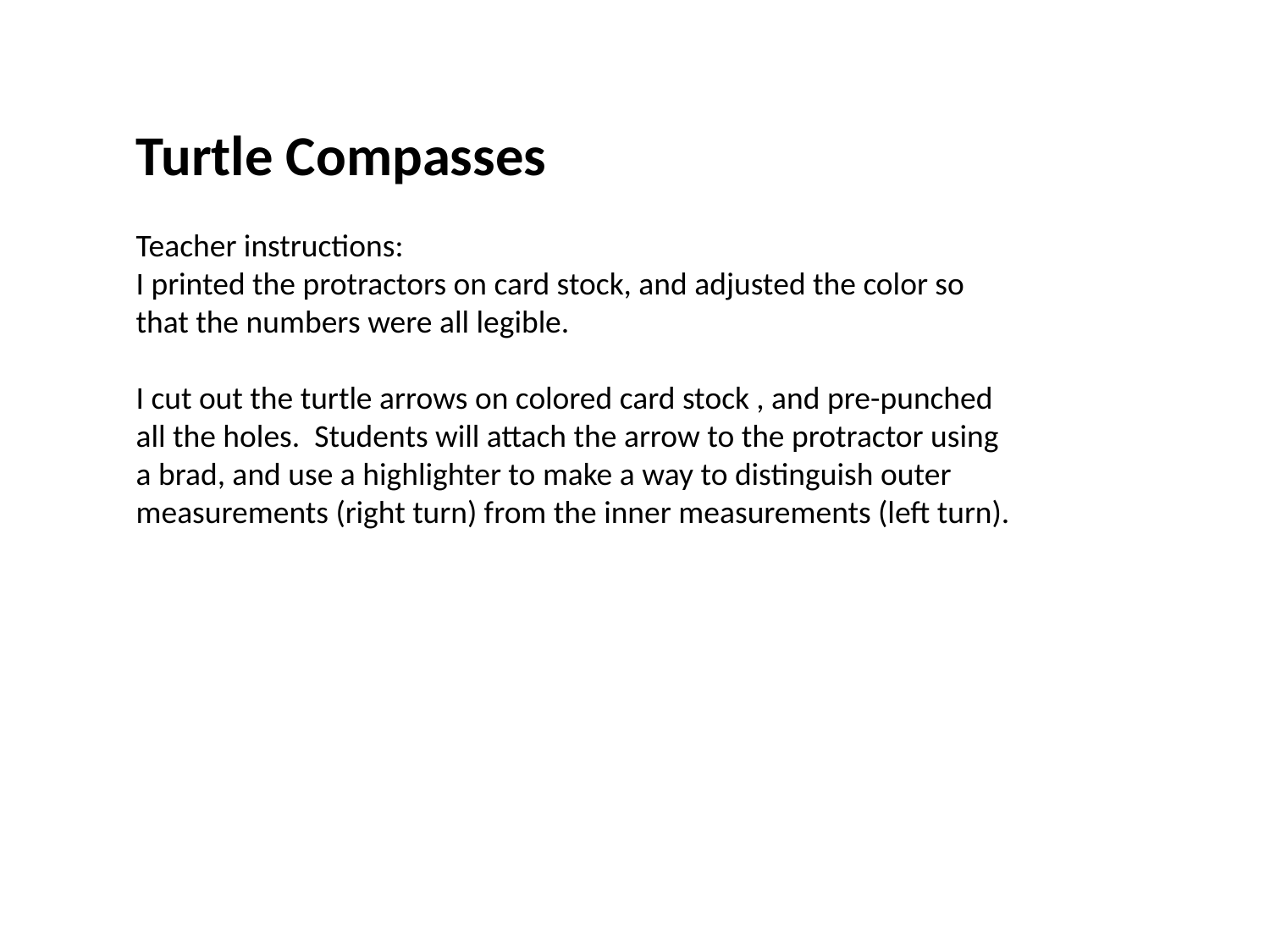

Turtle Compasses

Teacher instructions:
I printed the protractors on card stock, and adjusted the color so that the numbers were all legible.

I cut out the turtle arrows on colored card stock , and pre-punched all the holes.  Students will attach the arrow to the protractor using a brad, and use a highlighter to make a way to distinguish outer measurements (right turn) from the inner measurements (left turn).